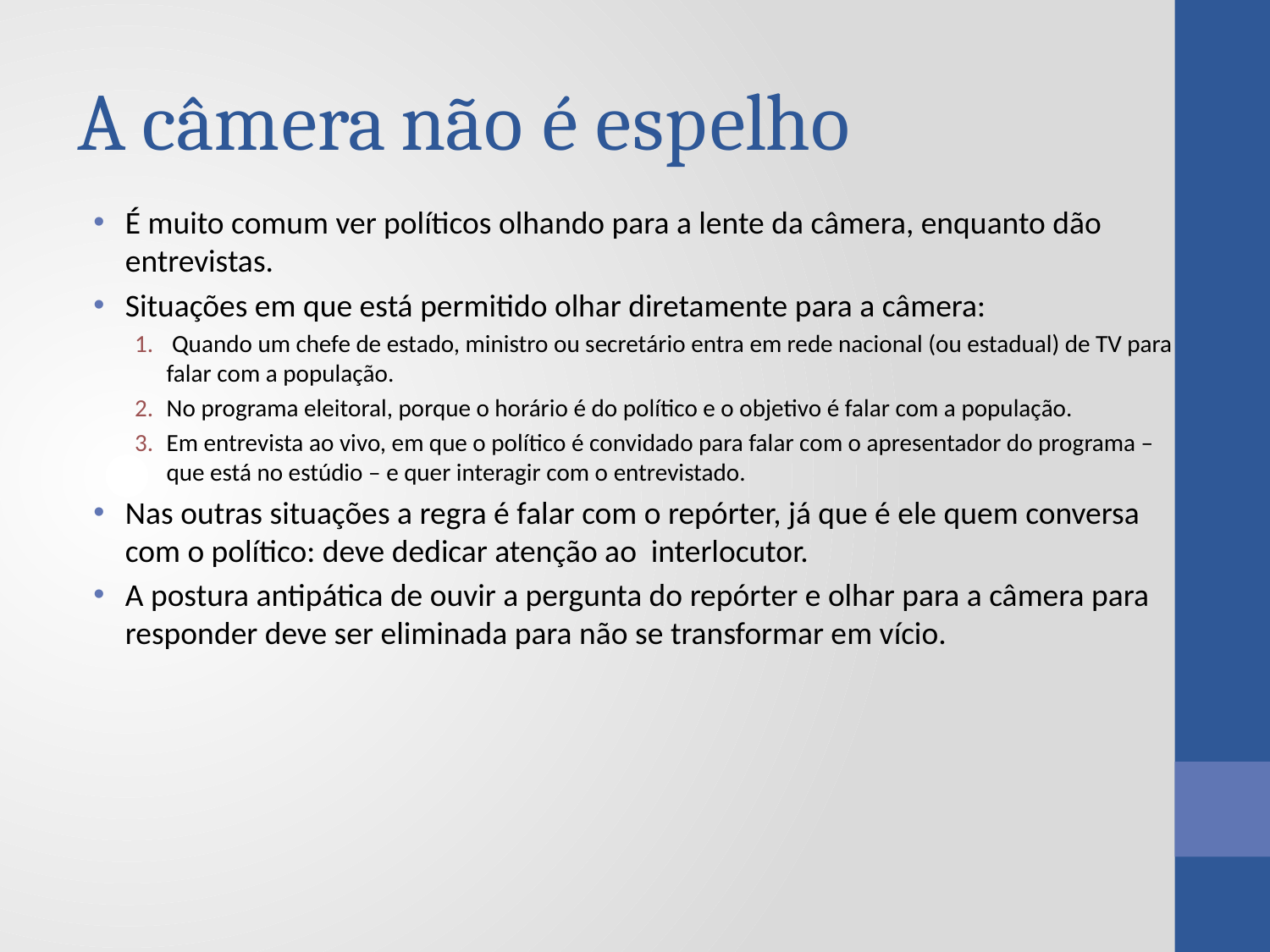

# A câmera não é espelho
É muito comum ver políticos olhando para a lente da câmera, enquanto dão entrevistas.
Situações em que está permitido olhar diretamente para a câmera:
 Quando um chefe de estado, ministro ou secretário entra em rede nacional (ou estadual) de TV para falar com a população.
No programa eleitoral, porque o horário é do político e o objetivo é falar com a população.
Em entrevista ao vivo, em que o político é convidado para falar com o apresentador do programa – que está no estúdio – e quer interagir com o entrevistado.
Nas outras situações a regra é falar com o repórter, já que é ele quem conversa com o político: deve dedicar atenção ao  interlocutor.
A postura antipática de ouvir a pergunta do repórter e olhar para a câmera para responder deve ser eliminada para não se transformar em vício.